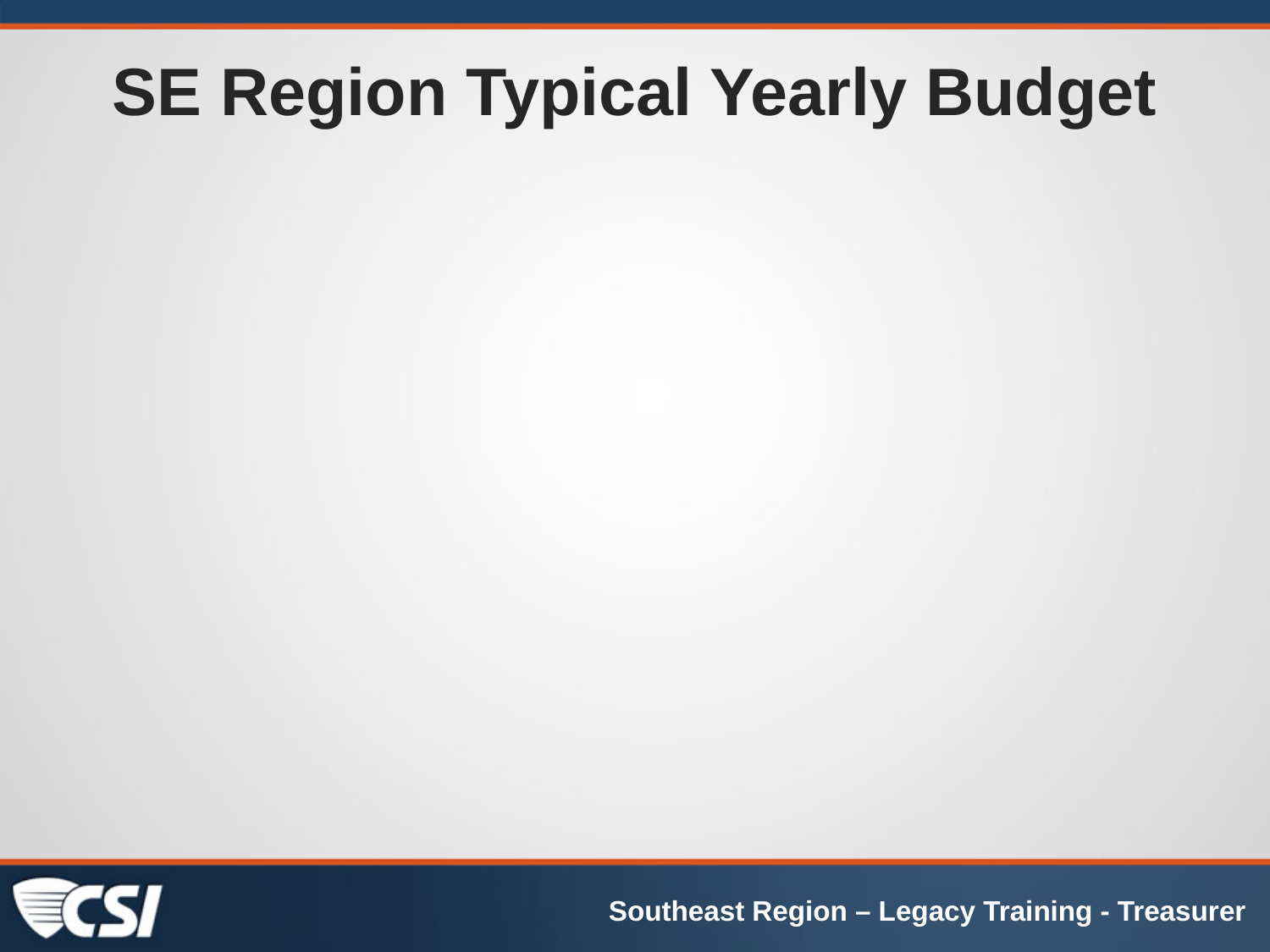

# SE Region Typical Yearly Budget
Southeast Region – Legacy Training - Treasurer